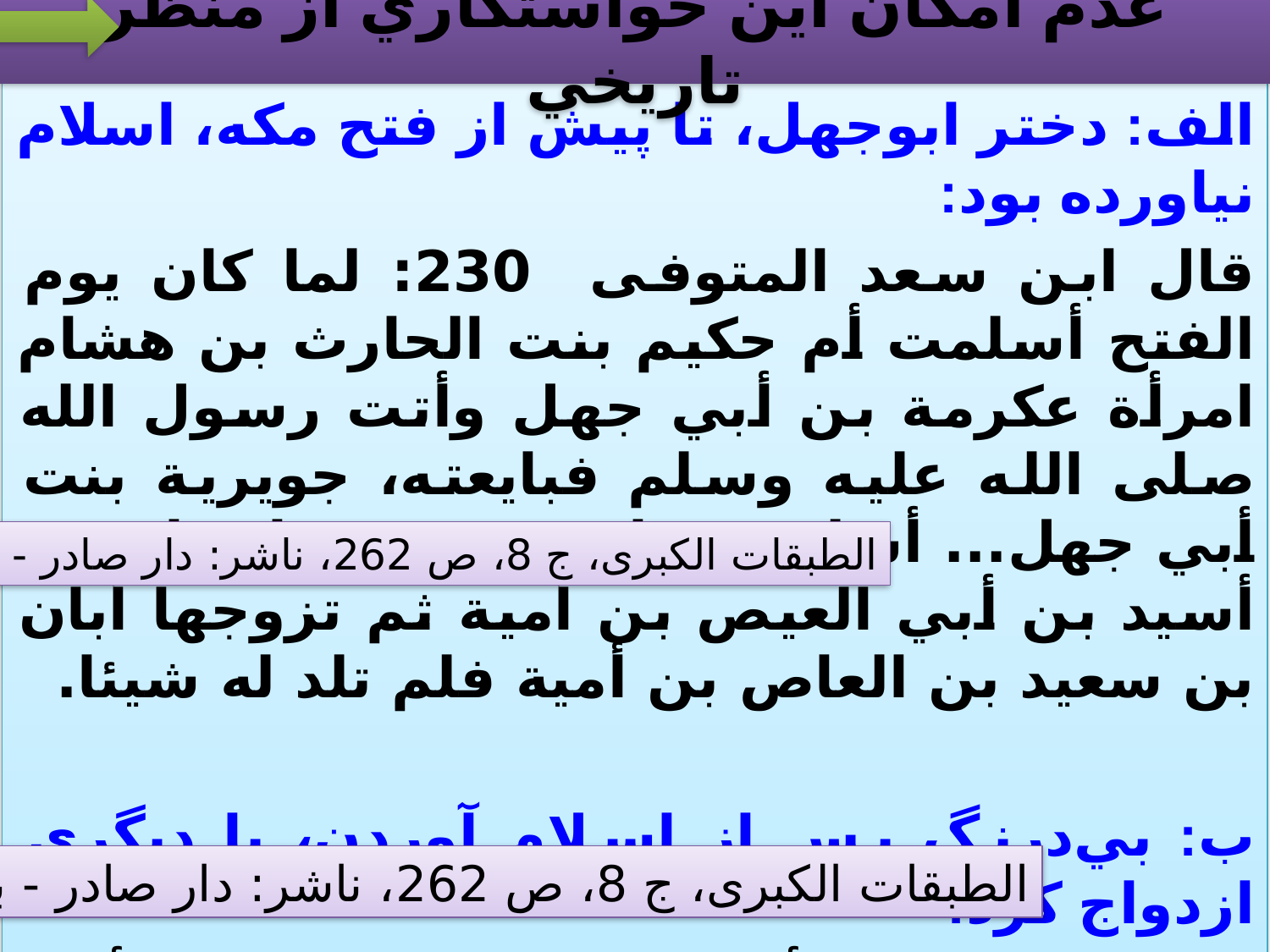

# عدم امكان اين خواستگاري از منظر تاريخي
الف: دختر ابوجهل، تا پيش از فتح مكه، اسلام نياورده بود:
قال ابن سعد المتوفی  230: لما كان يوم الفتح أسلمت أم حكيم بنت الحارث بن هشام امرأة عكرمة بن أبي جهل وأتت رسول الله صلى الله عليه وسلم فبايعته، جويرية بنت أبي جهل... أسلمت وبايعت وتزوجها عتاب بن أسيد بن أبي العيص بن أمية ثم تزوجها أبان بن سعيد بن العاص بن أمية فلم تلد له شيئا.

ب: بي‌درنگ پس از اسلام آوردن، با ديگري ازدواج كرد:
قال ابن سعد أيضا: ... جويرية بنت أبي جهل... أسلمت وبايعت وتزوجها عتاب بن أسيد بن أبي العيص بن أمية...

الطبقات الكبرى، ج 8، ص 262، ناشر: دار صادر - بيروت.
الطبقات الكبرى، ج 8، ص 262، ناشر: دار صادر - بيروت